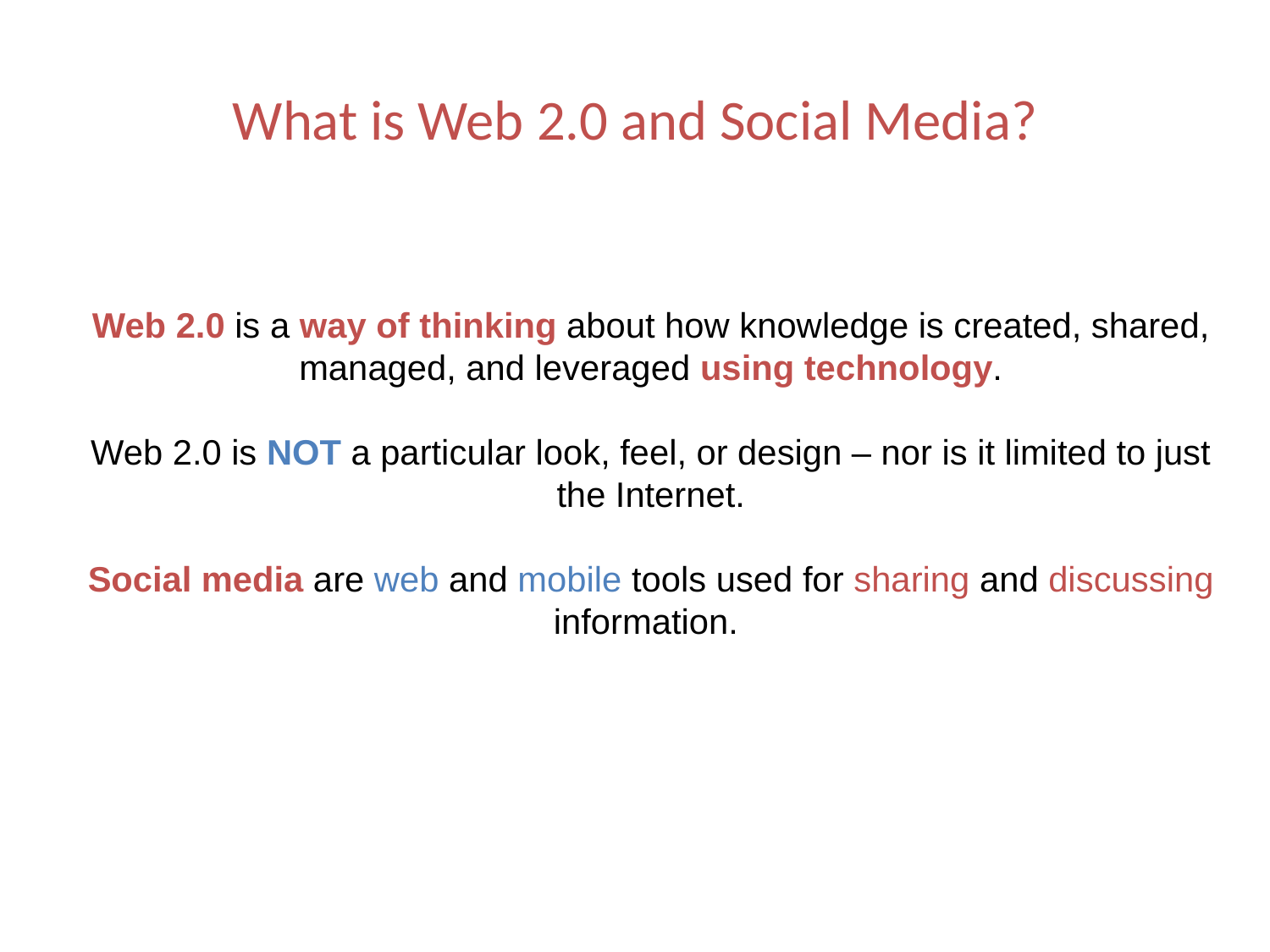

# What is Web 2.0 and Social Media?
Web 2.0 is a way of thinking about how knowledge is created, shared, managed, and leveraged using technology.

Web 2.0 is NOT a particular look, feel, or design – nor is it limited to just the Internet.

Social media are web and mobile tools used for sharing and discussing information.